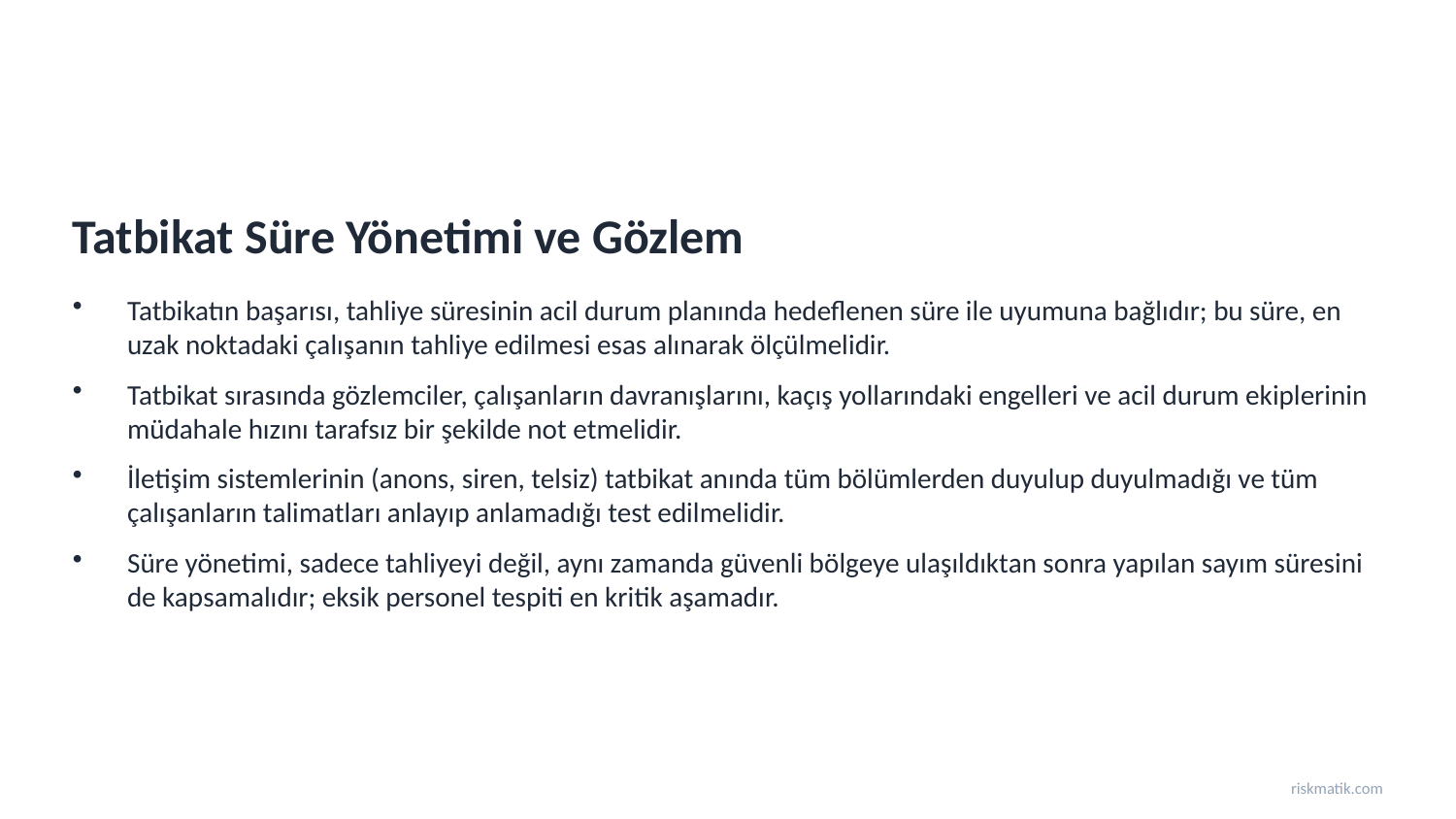

Tatbikat Süre Yönetimi ve Gözlem
Tatbikatın başarısı, tahliye süresinin acil durum planında hedeflenen süre ile uyumuna bağlıdır; bu süre, en uzak noktadaki çalışanın tahliye edilmesi esas alınarak ölçülmelidir.
Tatbikat sırasında gözlemciler, çalışanların davranışlarını, kaçış yollarındaki engelleri ve acil durum ekiplerinin müdahale hızını tarafsız bir şekilde not etmelidir.
İletişim sistemlerinin (anons, siren, telsiz) tatbikat anında tüm bölümlerden duyulup duyulmadığı ve tüm çalışanların talimatları anlayıp anlamadığı test edilmelidir.
Süre yönetimi, sadece tahliyeyi değil, aynı zamanda güvenli bölgeye ulaşıldıktan sonra yapılan sayım süresini de kapsamalıdır; eksik personel tespiti en kritik aşamadır.
riskmatik.com